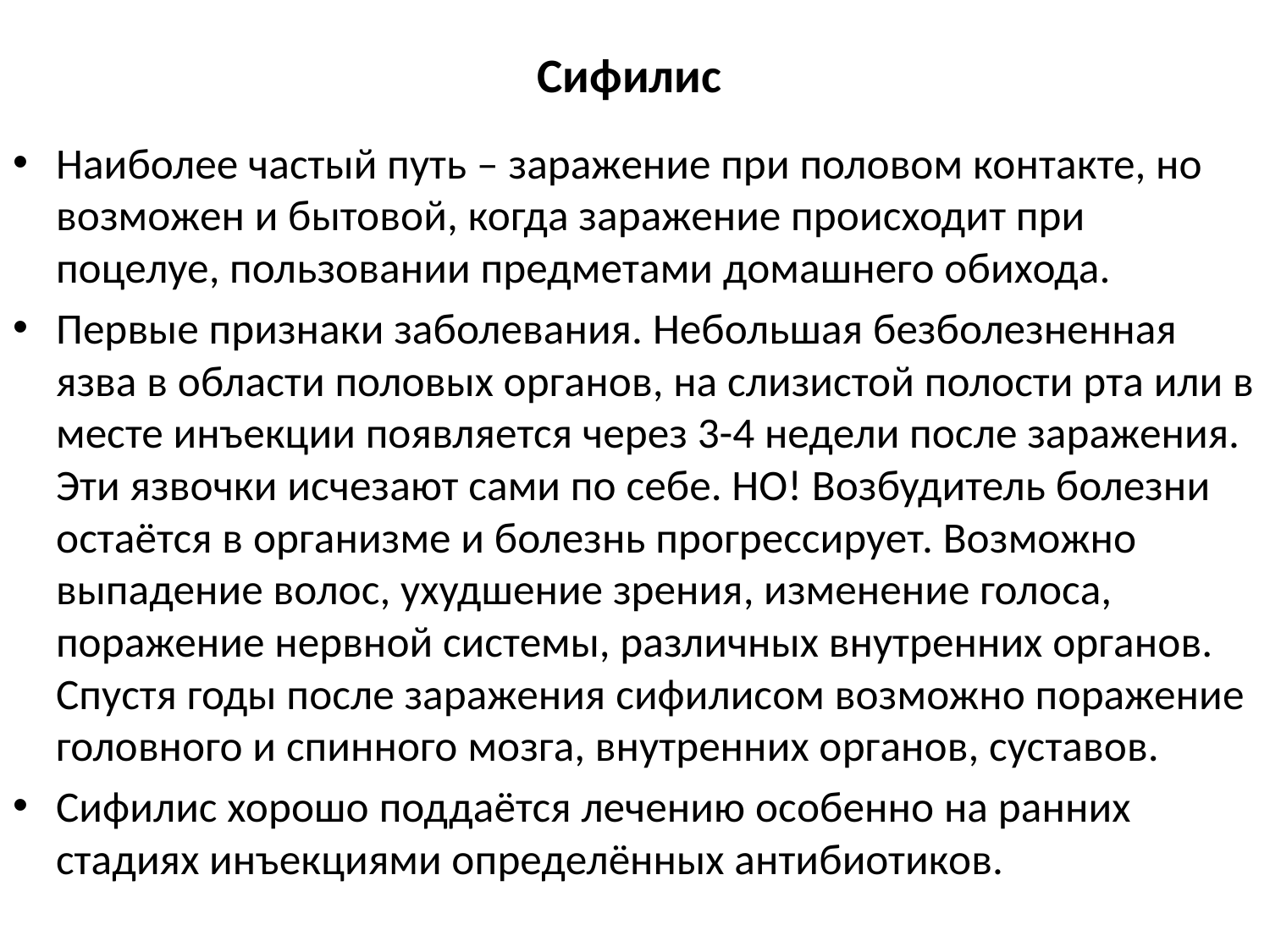

# Сифилис
Наиболее частый путь – заражение при половом контакте, но возможен и бытовой, когда заражение происходит при поцелуе, пользовании предметами домашнего обихода.
Первые признаки заболевания. Небольшая безболезненная язва в области половых органов, на слизистой полости рта или в месте инъекции появляется через 3-4 недели после заражения. Эти язвочки исчезают сами по себе. НО! Возбудитель болезни остаётся в организме и болезнь прогрессирует. Возможно выпадение волос, ухудшение зрения, изменение голоса, поражение нервной системы, различных внутренних органов. Спустя годы после заражения сифилисом возможно поражение головного и спинного мозга, внутренних органов, суставов.
Сифилис хорошо поддаётся лечению особенно на ранних стадиях инъекциями определённых антибиотиков.